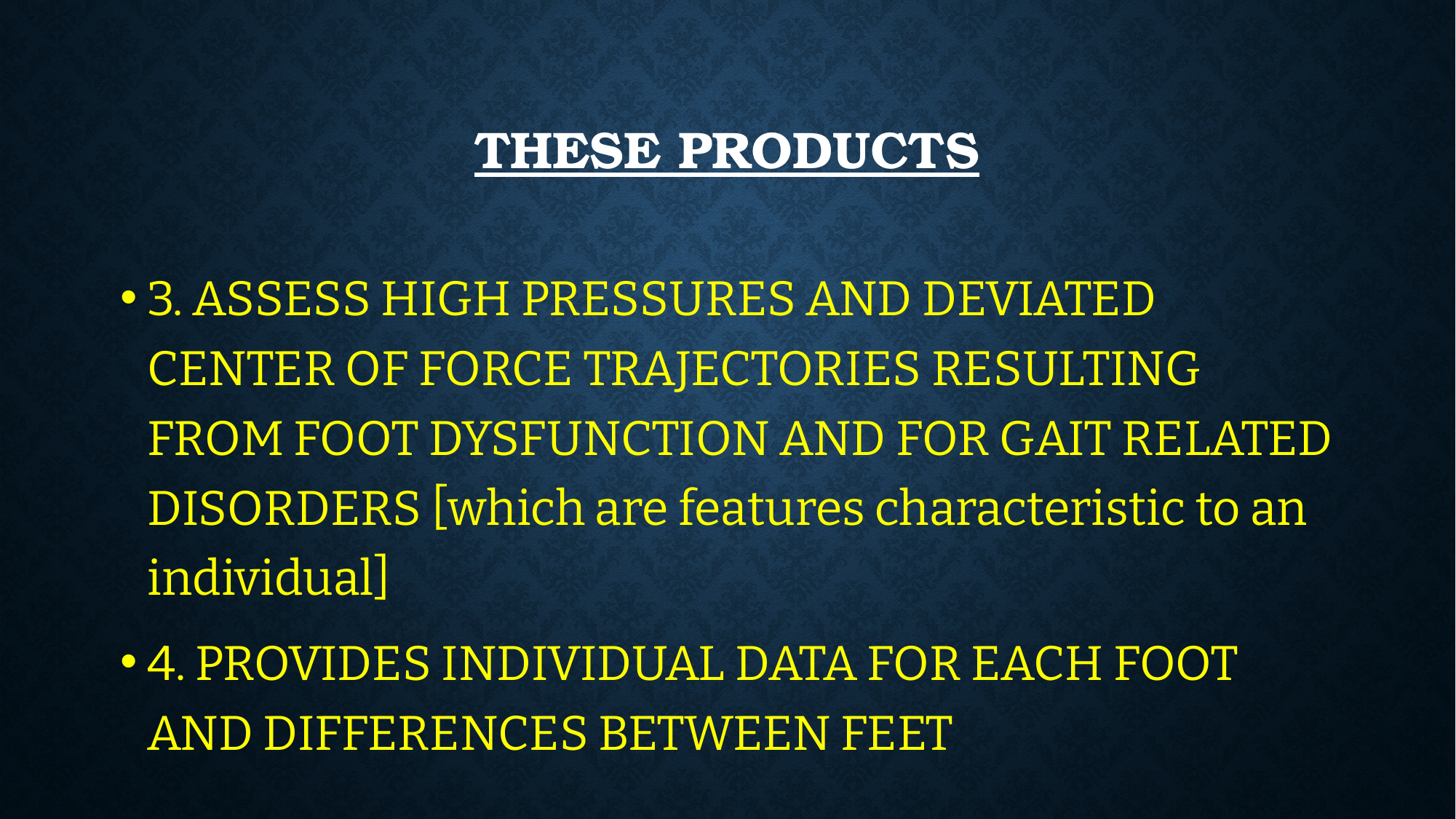

# THESE PRODUCTS
3. ASSESS HIGH PRESSURES AND DEVIATED CENTER OF FORCE TRAJECTORIES RESULTING FROM FOOT DYSFUNCTION AND FOR GAIT RELATED DISORDERS [which are features characteristic to an individual]
4. PROVIDES INDIVIDUAL DATA FOR EACH FOOT AND DIFFERENCES BETWEEN FEET